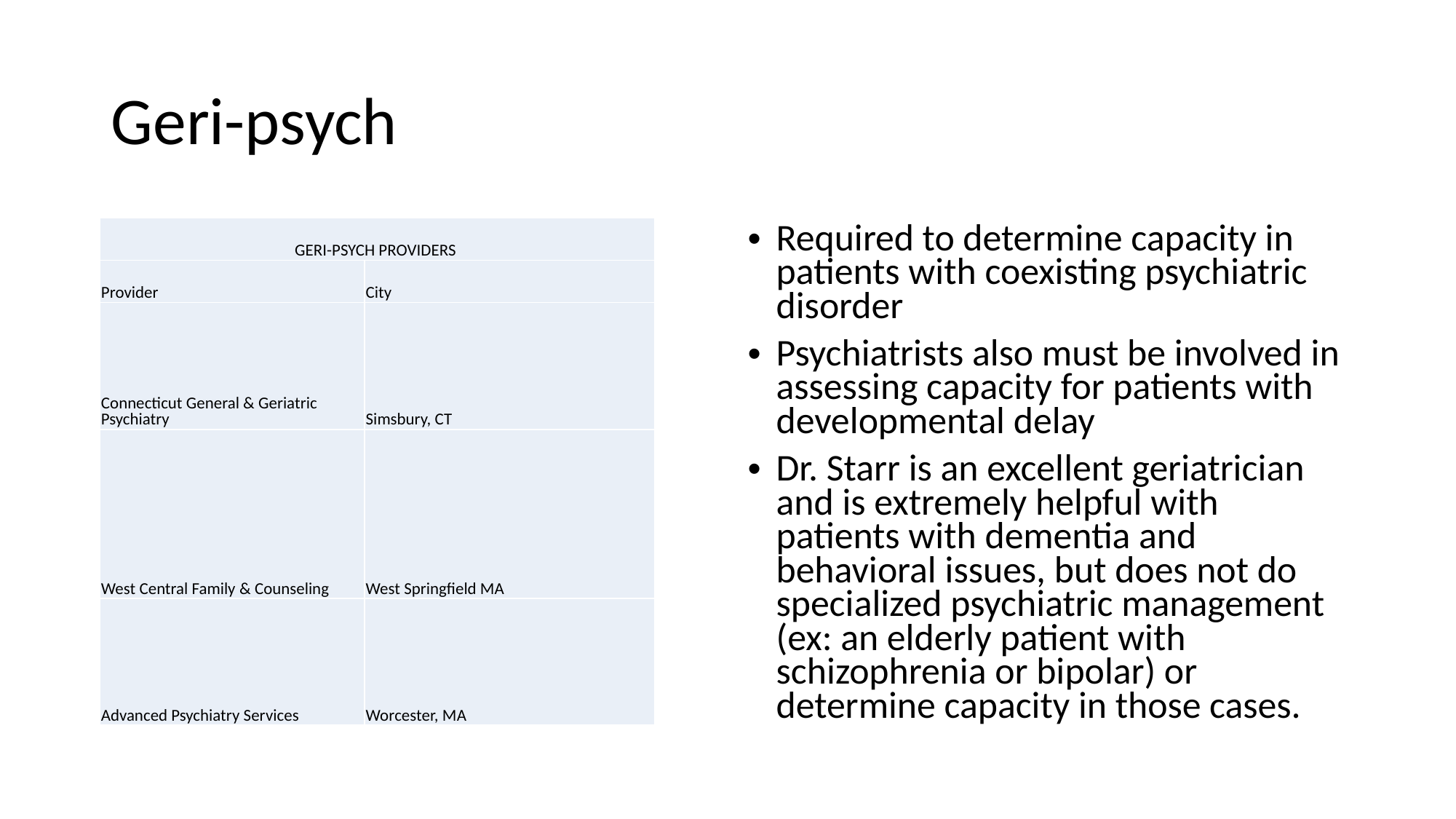

# Geri-psych
| GERI-PSYCH PROVIDERS |  |
| --- | --- |
| Provider | City |
| Connecticut General & Geriatric Psychiatry | Simsbury, CT |
| West Central Family & Counseling | West Springfield MA |
| Advanced Psychiatry Services | Worcester, MA |
Required to determine capacity in patients with coexisting psychiatric disorder
Psychiatrists also must be involved in assessing capacity for patients with developmental delay
Dr. Starr is an excellent geriatrician and is extremely helpful with patients with dementia and behavioral issues, but does not do specialized psychiatric management (ex: an elderly patient with schizophrenia or bipolar) or determine capacity in those cases.